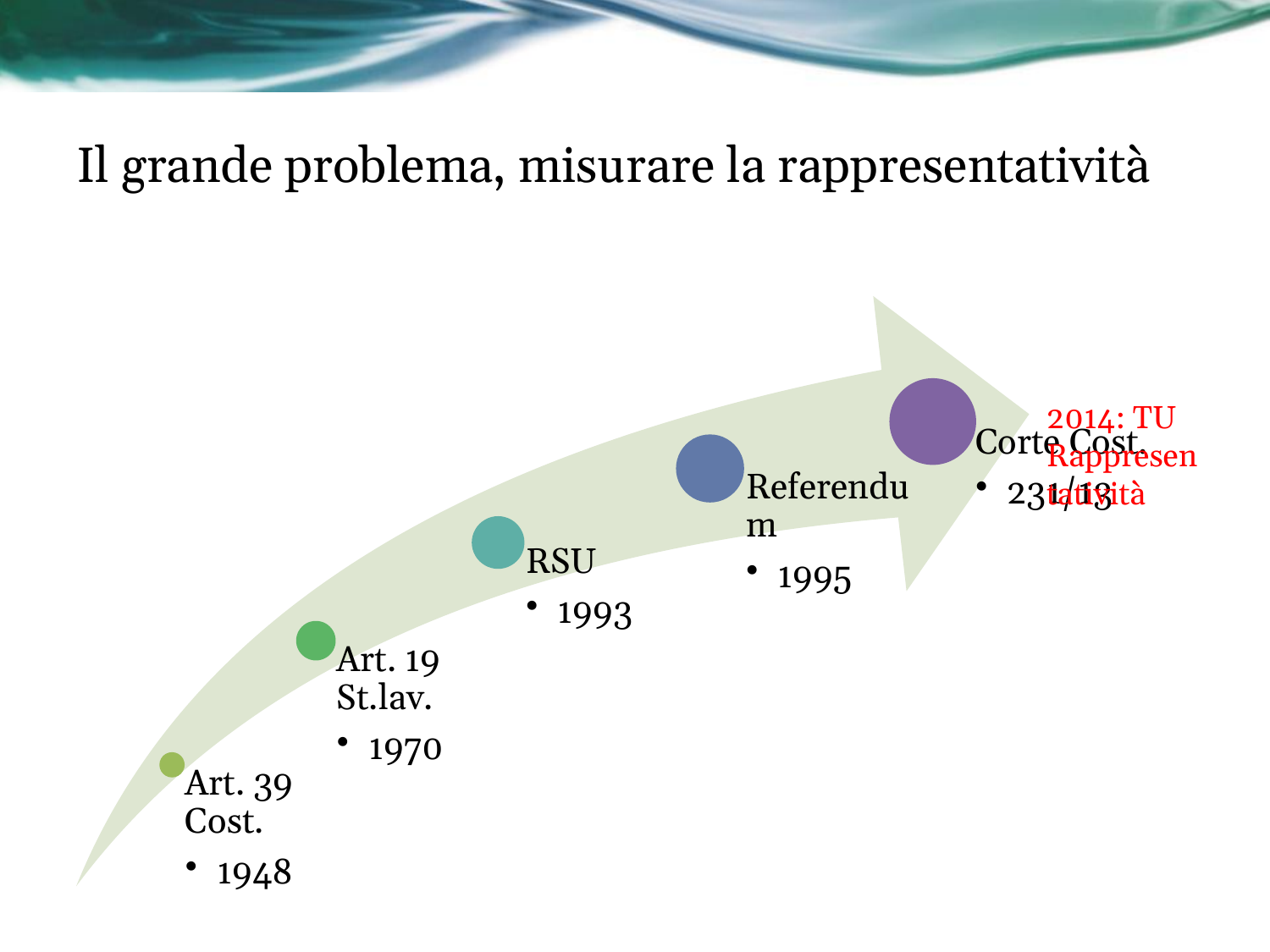

# Il grande problema, misurare la rappresentatività
Art. 39 Cost.
1948
Art. 19 St.lav.
1970
RSU
1993
Referendum
1995
Corte Cost.
231/13
2014: TU Rappresentatività